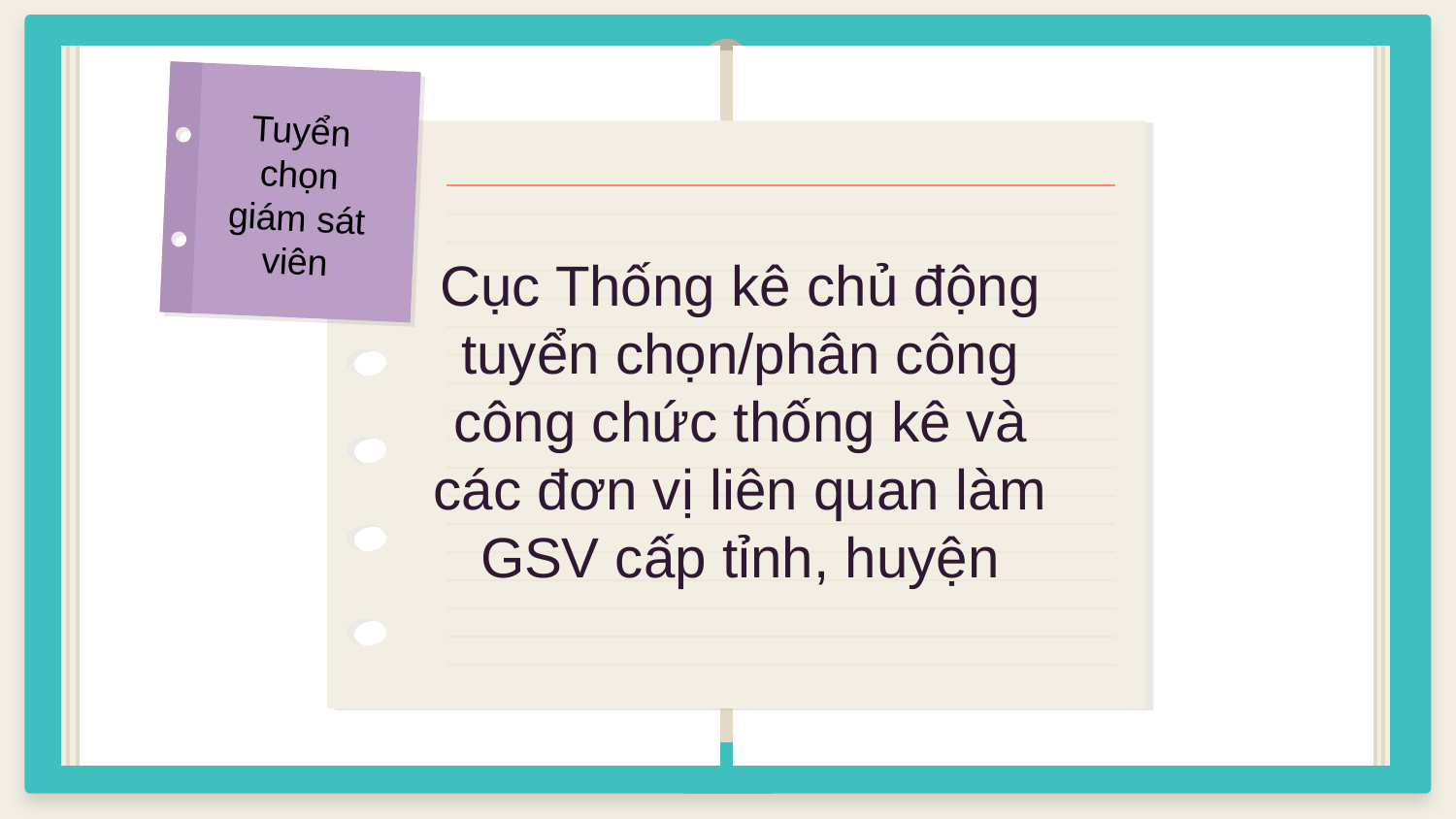

Tuyển chọn giám sát viên

Cục Thống kê chủ động tuyển chọn/phân công công chức thống kê và các đơn vị liên quan làm GSV cấp tỉnh, huyện